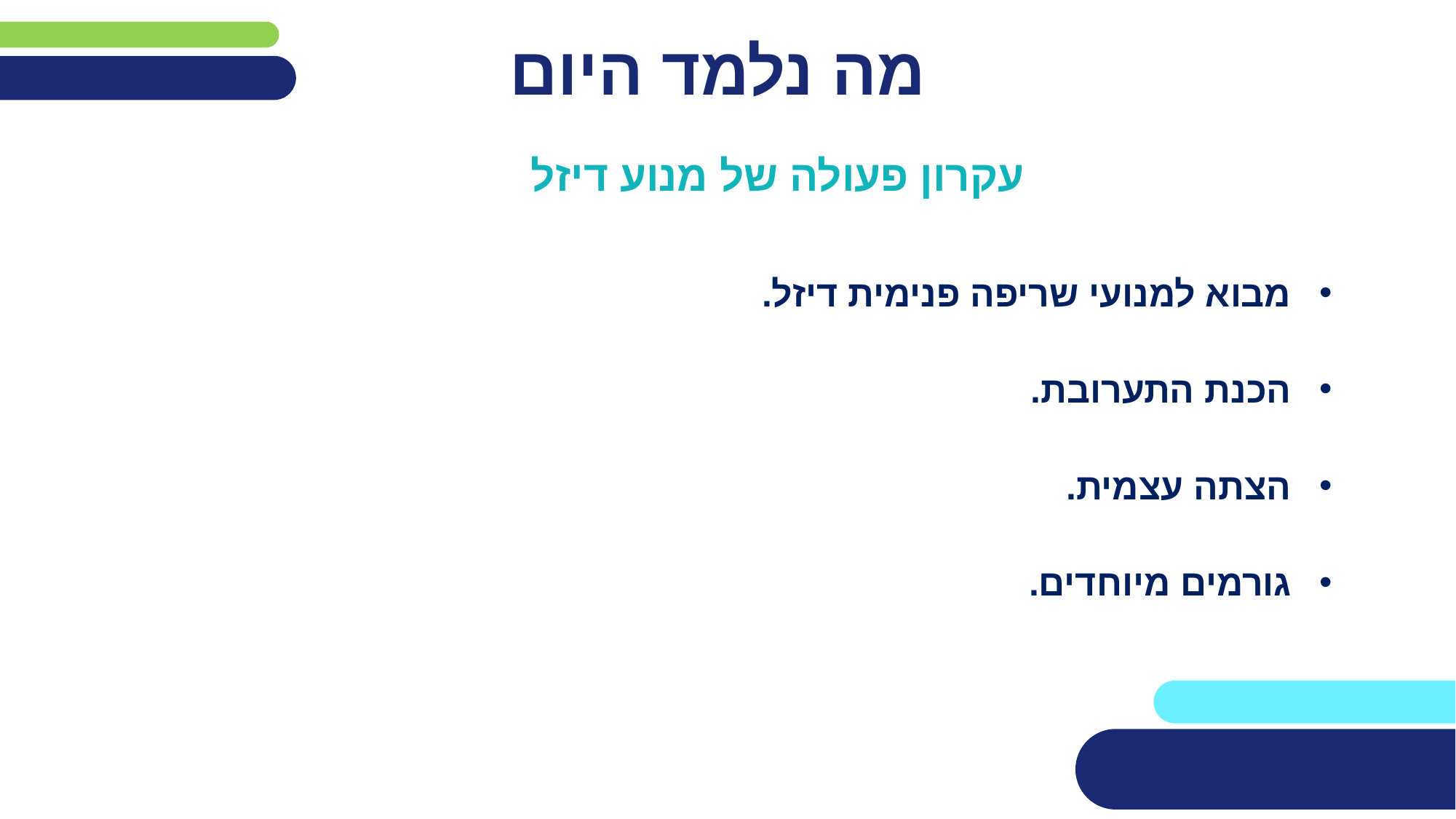

# מה נלמד היום
עקרון פעולה של מנוע דיזל
מבוא למנועי שריפה פנימית דיזל.
הכנת התערובת.
הצתה עצמית.
גורמים מיוחדים.